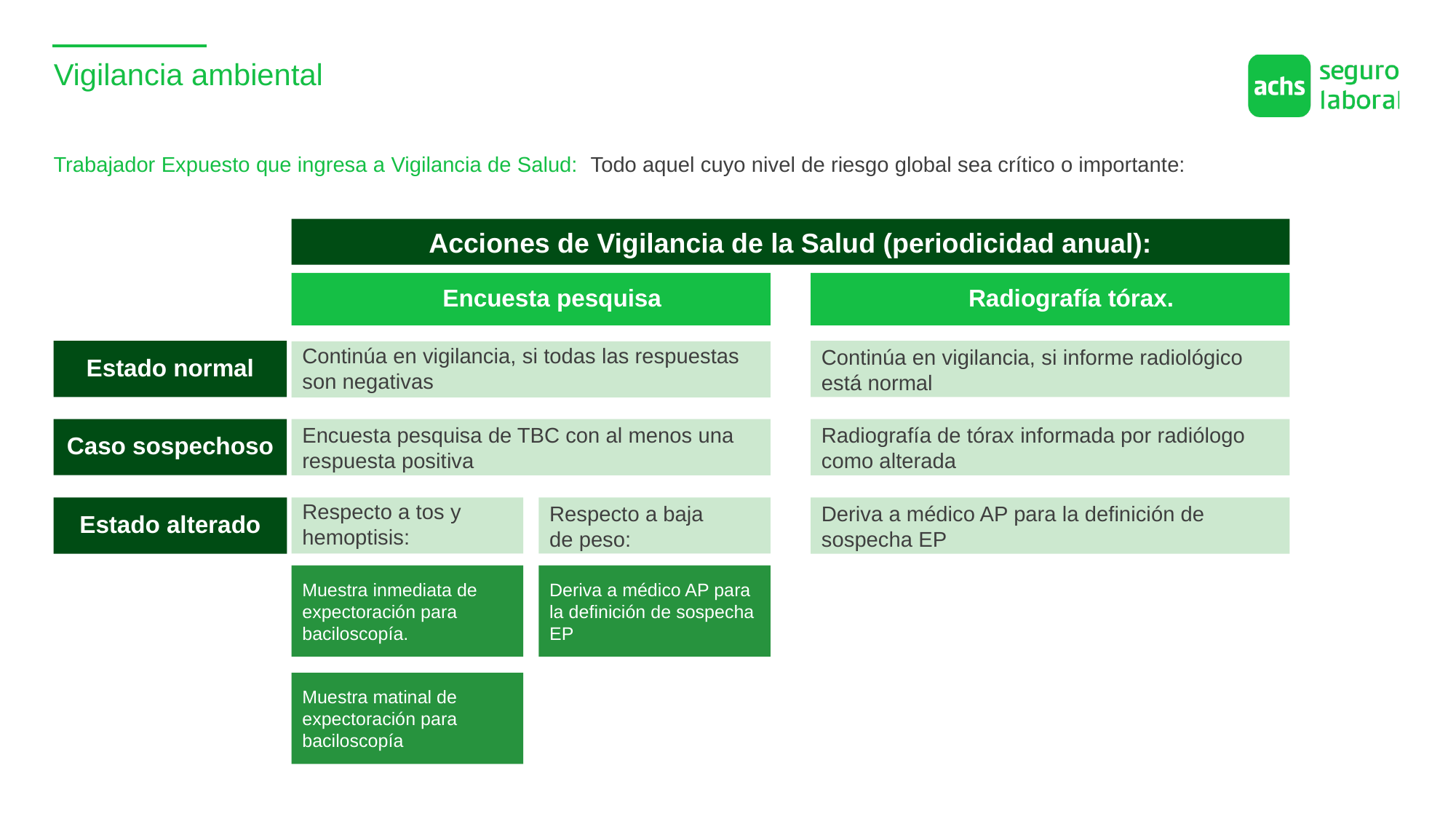

Vigilancia ambiental
Trabajador Expuesto que ingresa a Vigilancia de Salud:  Todo aquel cuyo nivel de riesgo global sea crítico o importante:

Acciones de Vigilancia de la Salud (periodicidad anual):

Encuesta pesquisa

Radiografía tórax.

Estado normal

Continúa en vigilancia, si informe radiológico está normal

Continúa en vigilancia, si todas las respuestas son negativas

Caso sospechoso

Encuesta pesquisa de TBC con al menos una respuesta positiva
Radiografía de tórax informada por radiólogo como alterada

Estado alterado

Respecto a tos y hemoptisis:

Respecto a baja
de peso:
Deriva a médico AP para la definición de sospecha EP
Muestra inmediata de expectoración para baciloscopía.
Deriva a médico AP para la definición de sospecha EP
Muestra matinal de expectoración para baciloscopía